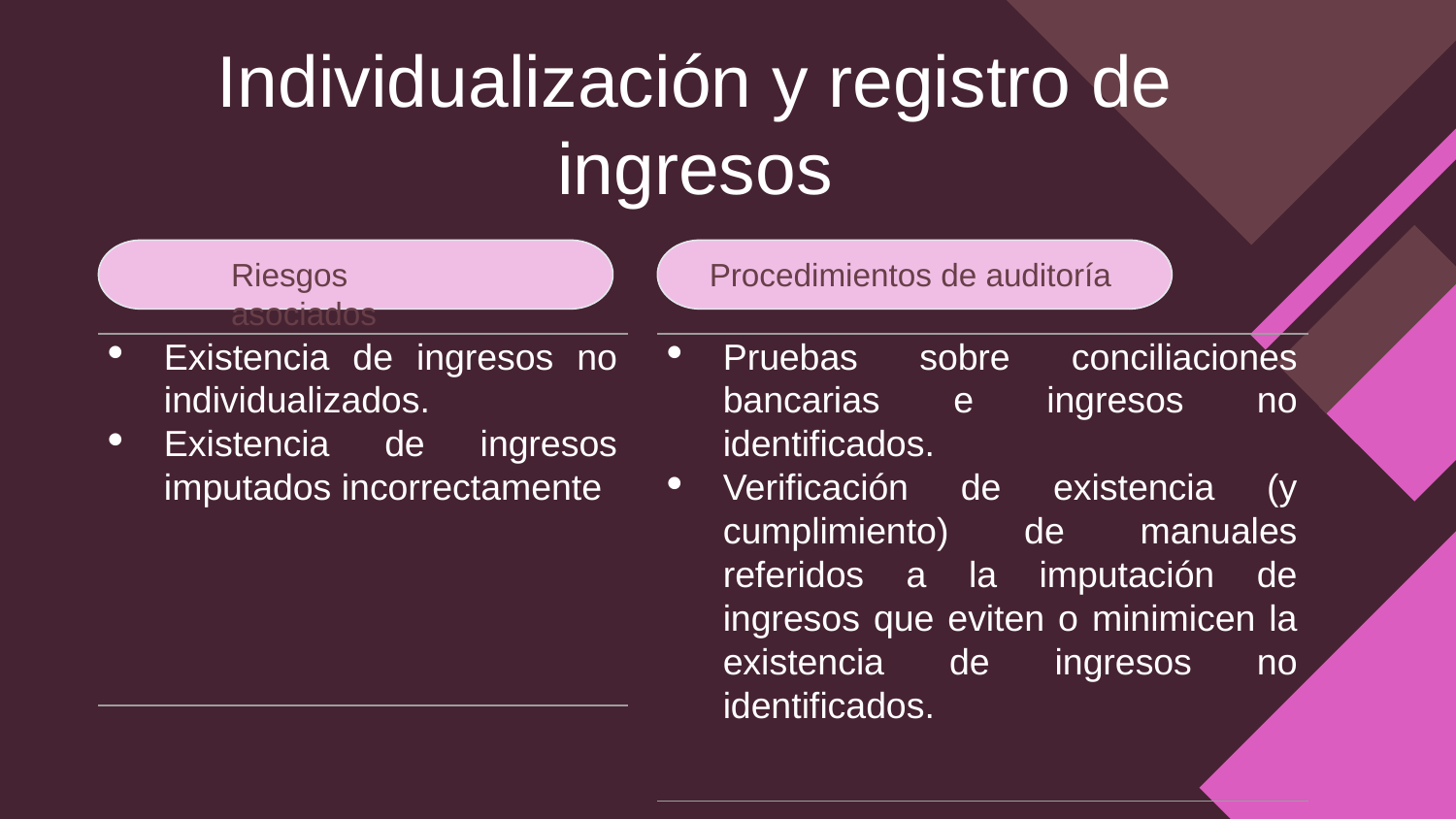

| Individualización y registro de ingresos |
| --- |

Riesgos asociados
Procedimientos de auditoría
| Existencia de ingresos no individualizados. Existencia de ingresos imputados incorrectamente |
| --- |
| Pruebas sobre conciliaciones bancarias e ingresos no identificados. Verificación de existencia (y cumplimiento) de manuales referidos a la imputación de ingresos que eviten o minimicen la existencia de ingresos no identificados. |
| --- |